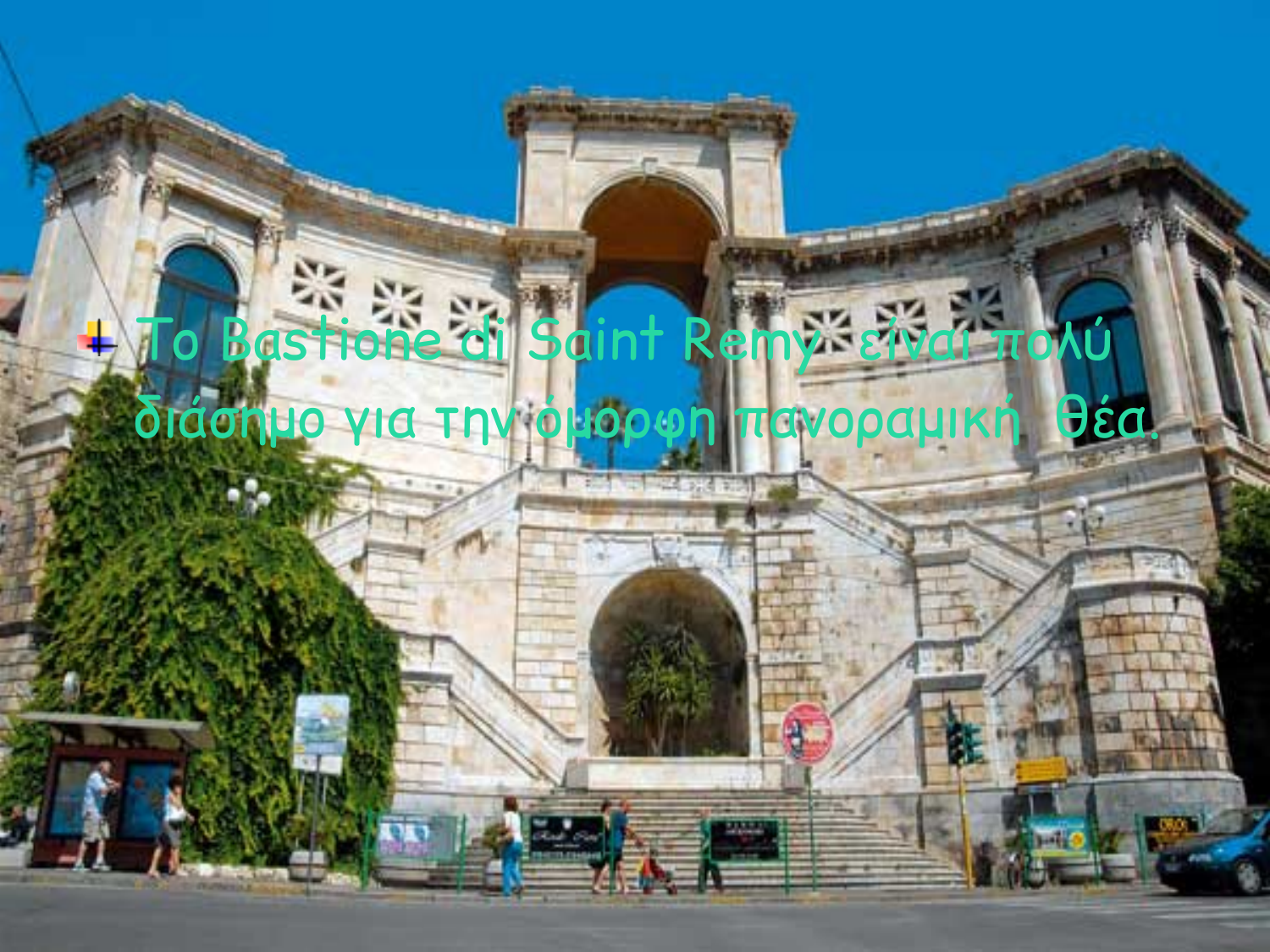

Το Bastione di Saint Remy  είναι πολύ διάσημο για την όμορφη πανοραμική  θέα.